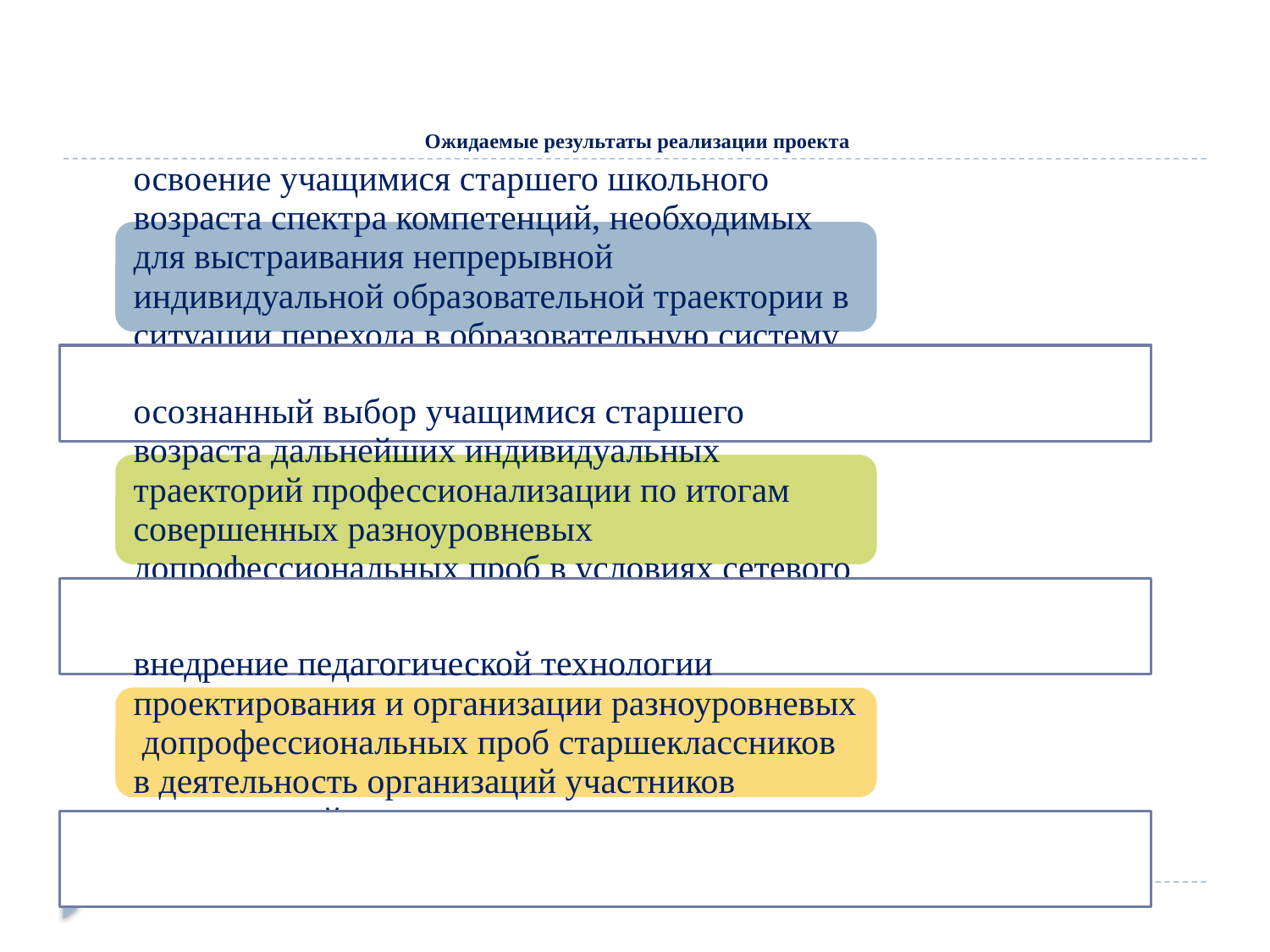

# Ожидаемые результаты реализации проекта
освоение учащимися старшего школьного возраста спектра компетенций, необходимых для выстраивания непрерывной индивидуальной образовательной траектории в ситуации перехода в образовательную систему вуза с высокой степенью неопределенности;
осознанный выбор учащимися старшего возраста дальнейших индивидуальных траекторий профессионализации по итогам совершенных разноуровневых  допрофессиональных проб в условиях сетевого образовательного партнерства «школа – вуз»;
внедрение педагогической технологии проектирования и организации разноуровневых  допрофессиональных проб старшеклассников в деятельность организаций участников методической сети;